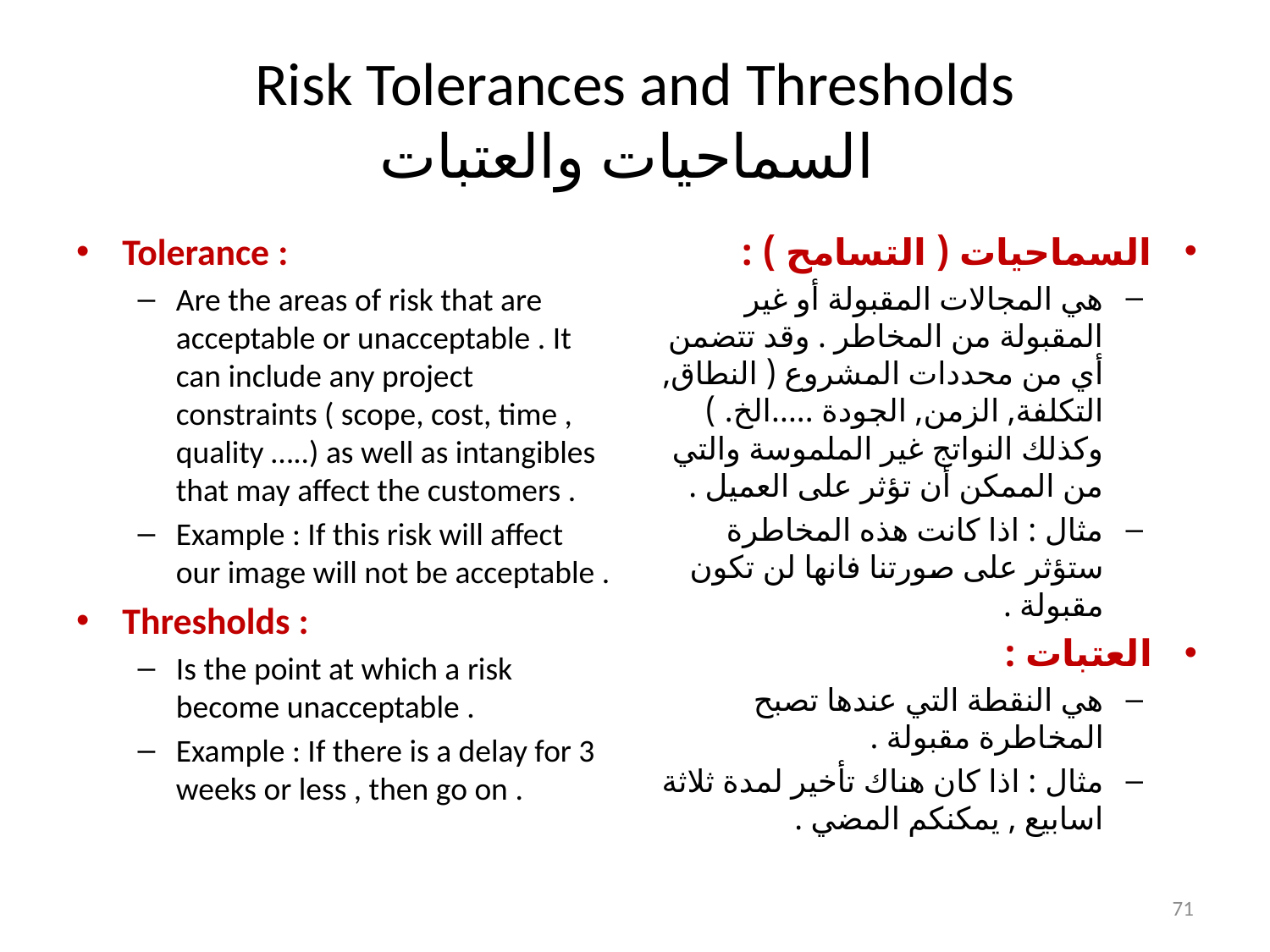

# Risk Tolerances and Thresholds السماحيات والعتبات
Tolerance :
Are the areas of risk that are acceptable or unacceptable . It can include any project constraints ( scope, cost, time , quality …..) as well as intangibles that may affect the customers .
Example : If this risk will affect our image will not be acceptable .
Thresholds :
Is the point at which a risk become unacceptable .
Example : If there is a delay for 3 weeks or less , then go on .

السماحيات ( التسامح ) :
هي المجالات المقبولة أو غير المقبولة من المخاطر . وقد تتضمن أي من محددات المشروع ( النطاق, التكلفة, الزمن, الجودة .....الخ. ) وكذلك النواتج غير الملموسة والتي من الممكن أن تؤثر على العميل .
مثال : اذا كانت هذه المخاطرة ستؤثر على صورتنا فانها لن تكون مقبولة .
العتبات :
هي النقطة التي عندها تصبح المخاطرة مقبولة .
مثال : اذا كان هناك تأخير لمدة ثلاثة اسابيع , يمكنكم المضي .
71